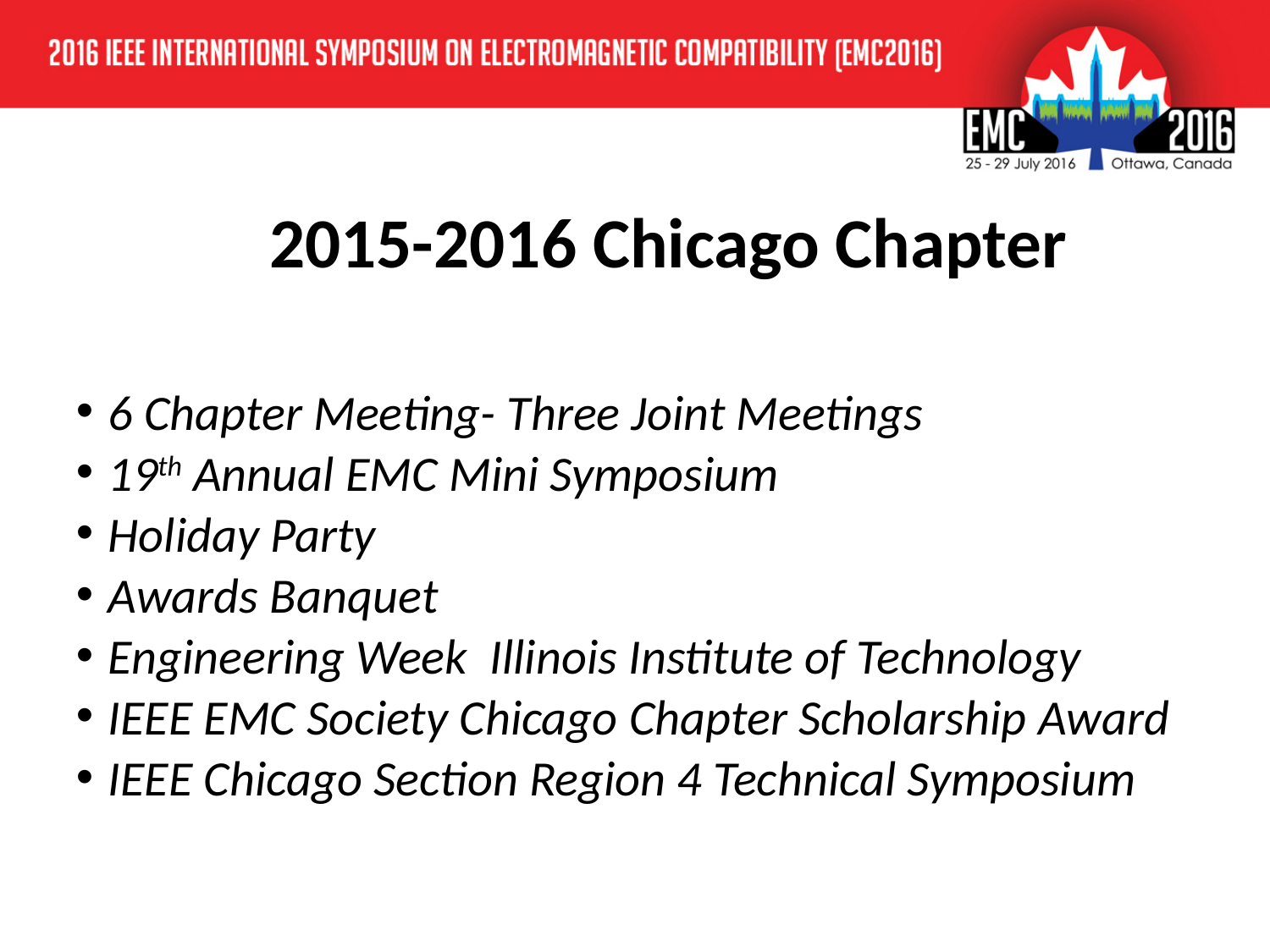

# 2015-2016 Chicago Chapter

6 Chapter Meeting- Three Joint Meetings
19th Annual EMC Mini Symposium
Holiday Party
Awards Banquet
Engineering Week  Illinois Institute of Technology
IEEE EMC Society Chicago Chapter Scholarship Award
IEEE Chicago Section Region 4 Technical Symposium